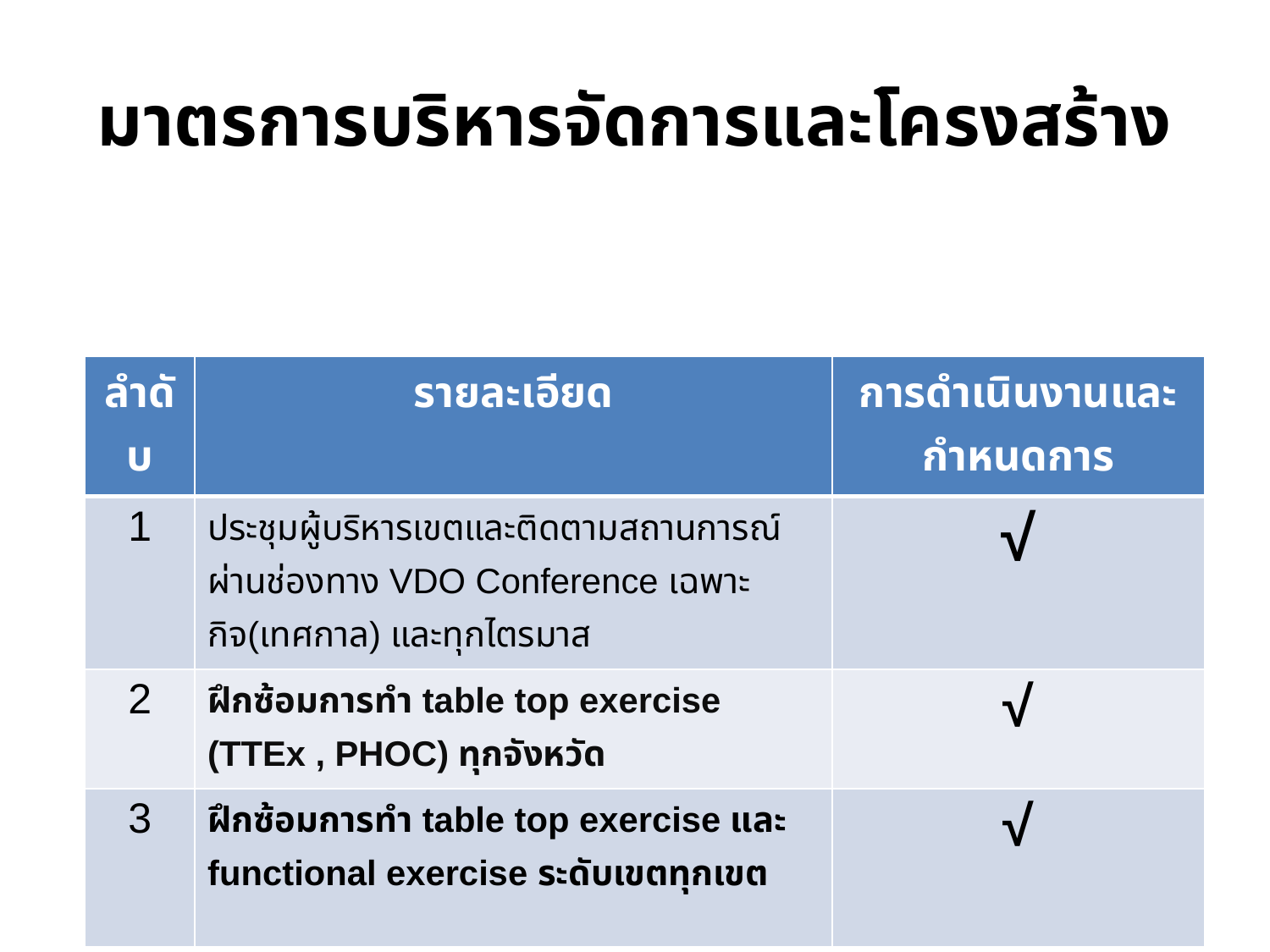

# มาตรการบริหารจัดการและโครงสร้าง

| ลำดับ | รายละเอียด | การดำเนินงานและกำหนดการ |
| --- | --- | --- |
| 1 | ประชุมผู้บริหารเขตและติดตามสถานการณ์ผ่านช่องทาง VDO Conference เฉพาะกิจ(เทศกาล) และทุกไตรมาส | √ |
| 2 | ฝึกซ้อมการทำ table top exercise (TTEx , PHOC) ทุกจังหวัด | √ |
| 3 | ฝึกซ้อมการทำ table top exercise และ functional exercise ระดับเขตทุกเขต | √ |